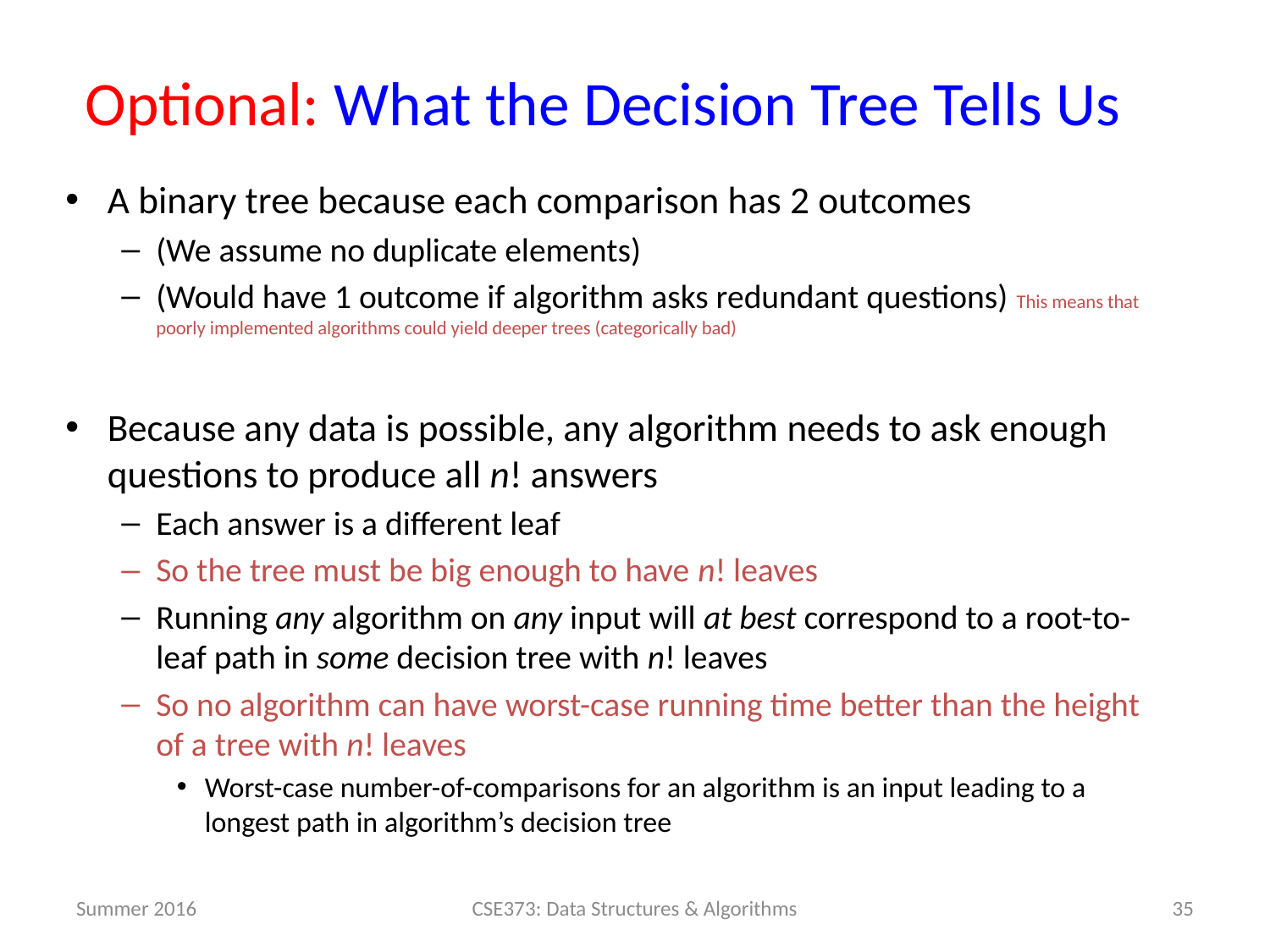

# Optional: What the Decision Tree Tells Us
A binary tree because each comparison has 2 outcomes
(We assume no duplicate elements)
(Would have 1 outcome if algorithm asks redundant questions) This means that poorly implemented algorithms could yield deeper trees (categorically bad)

Because any data is possible, any algorithm needs to ask enough questions to produce all n! answers
Each answer is a different leaf
So the tree must be big enough to have n! leaves
Running any algorithm on any input will at best correspond to a root-to-leaf path in some decision tree with n! leaves
So no algorithm can have worst-case running time better than the height of a tree with n! leaves
Worst-case number-of-comparisons for an algorithm is an input leading to a longest path in algorithm’s decision tree
Summer 2016
CSE373: Data Structures & Algorithms
35